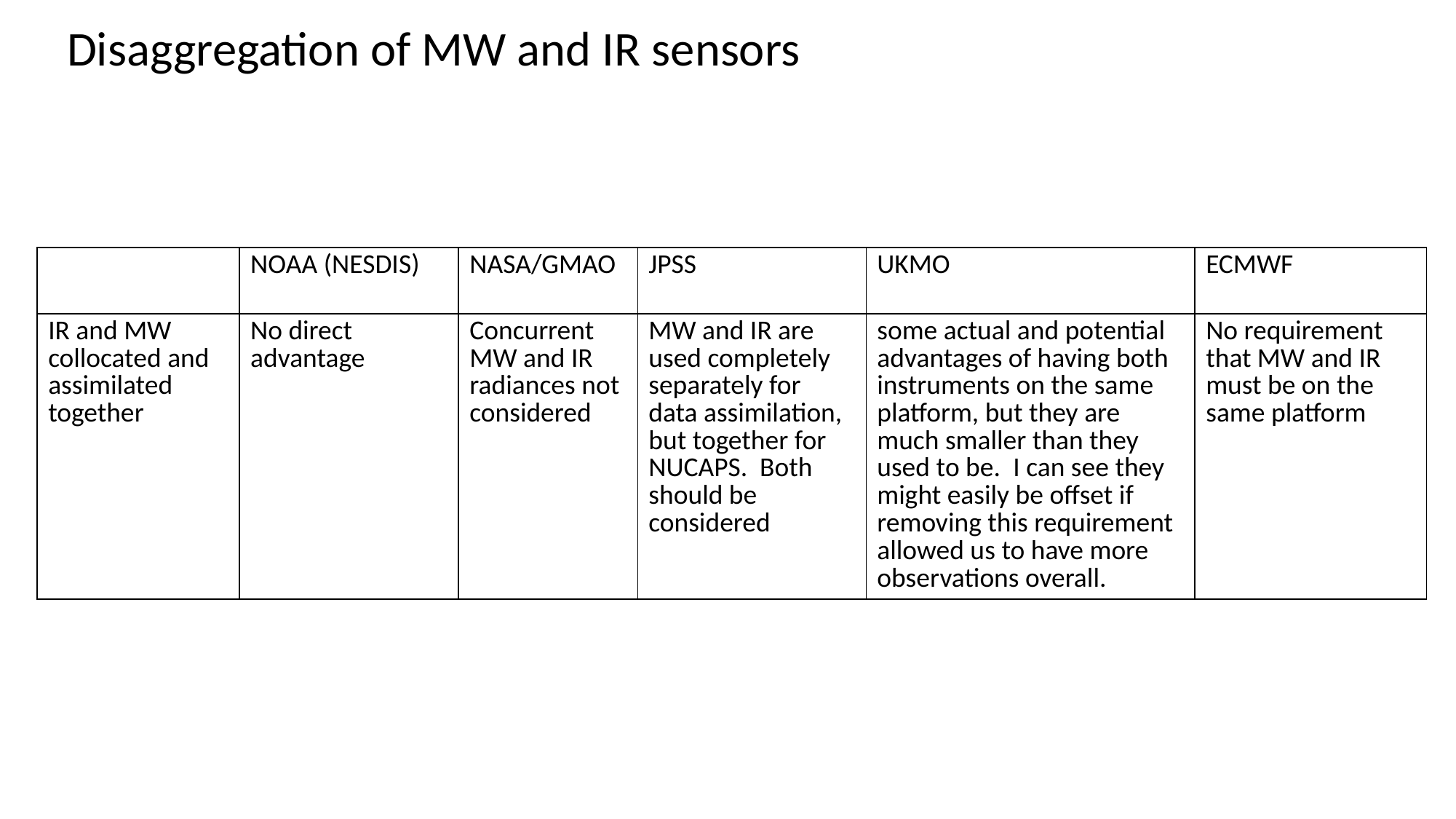

# Disaggregation of MW and IR sensors
|  | NOAA (NESDIS) | NASA/GMAO | JPSS | UKMO | ECMWF |
| --- | --- | --- | --- | --- | --- |
| IR and MW collocated and assimilated together | No direct advantage | Concurrent MW and IR radiances not considered | MW and IR are used completely separately for data assimilation, but together for NUCAPS. Both should be considered | some actual and potential advantages of having both instruments on the same platform, but they are much smaller than they used to be.  I can see they might easily be offset if removing this requirement allowed us to have more observations overall. | No requirement that MW and IR must be on the same platform |